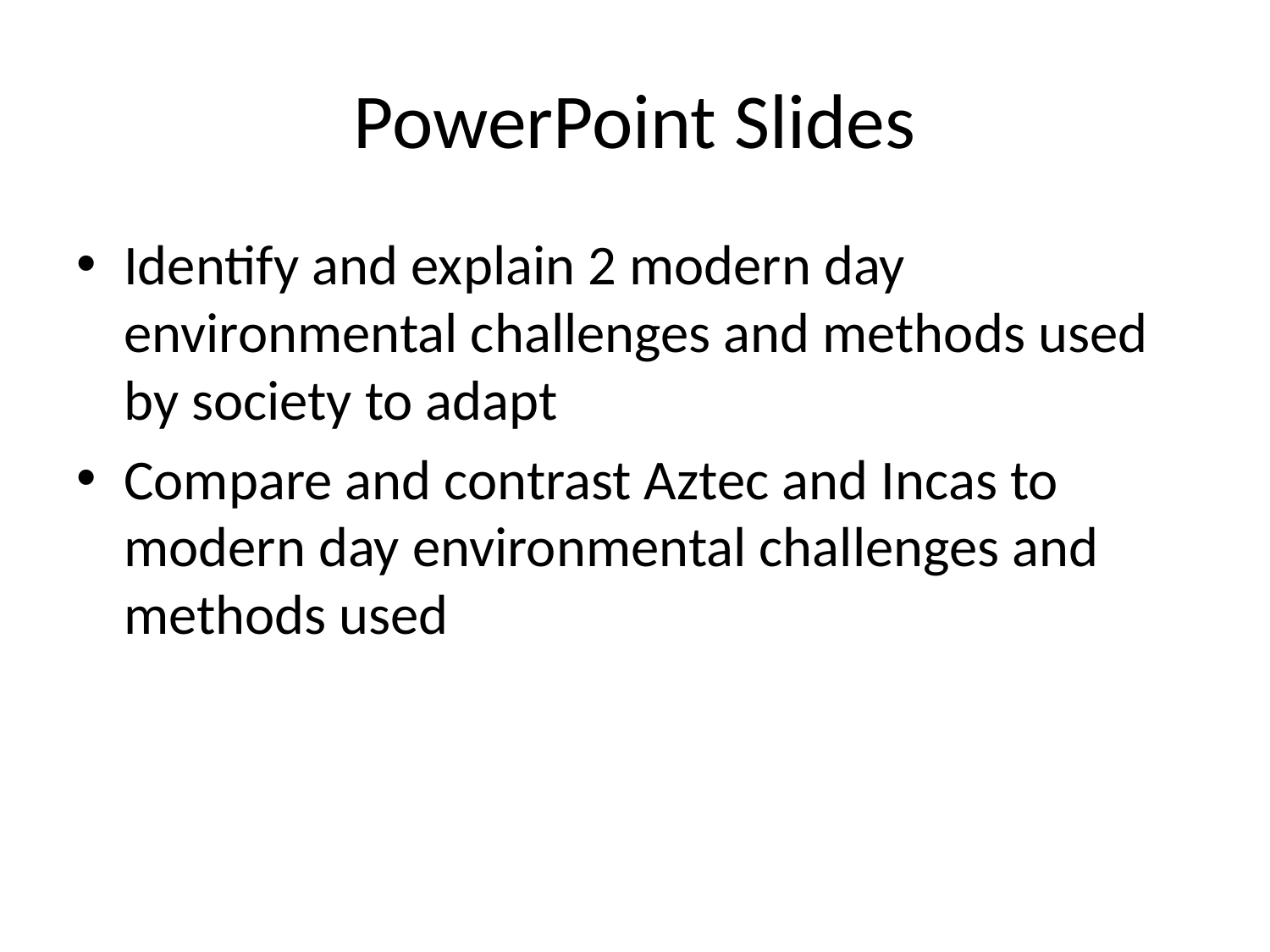

# PowerPoint Slides
Identify and explain 2 modern day environmental challenges and methods used by society to adapt
Compare and contrast Aztec and Incas to modern day environmental challenges and methods used